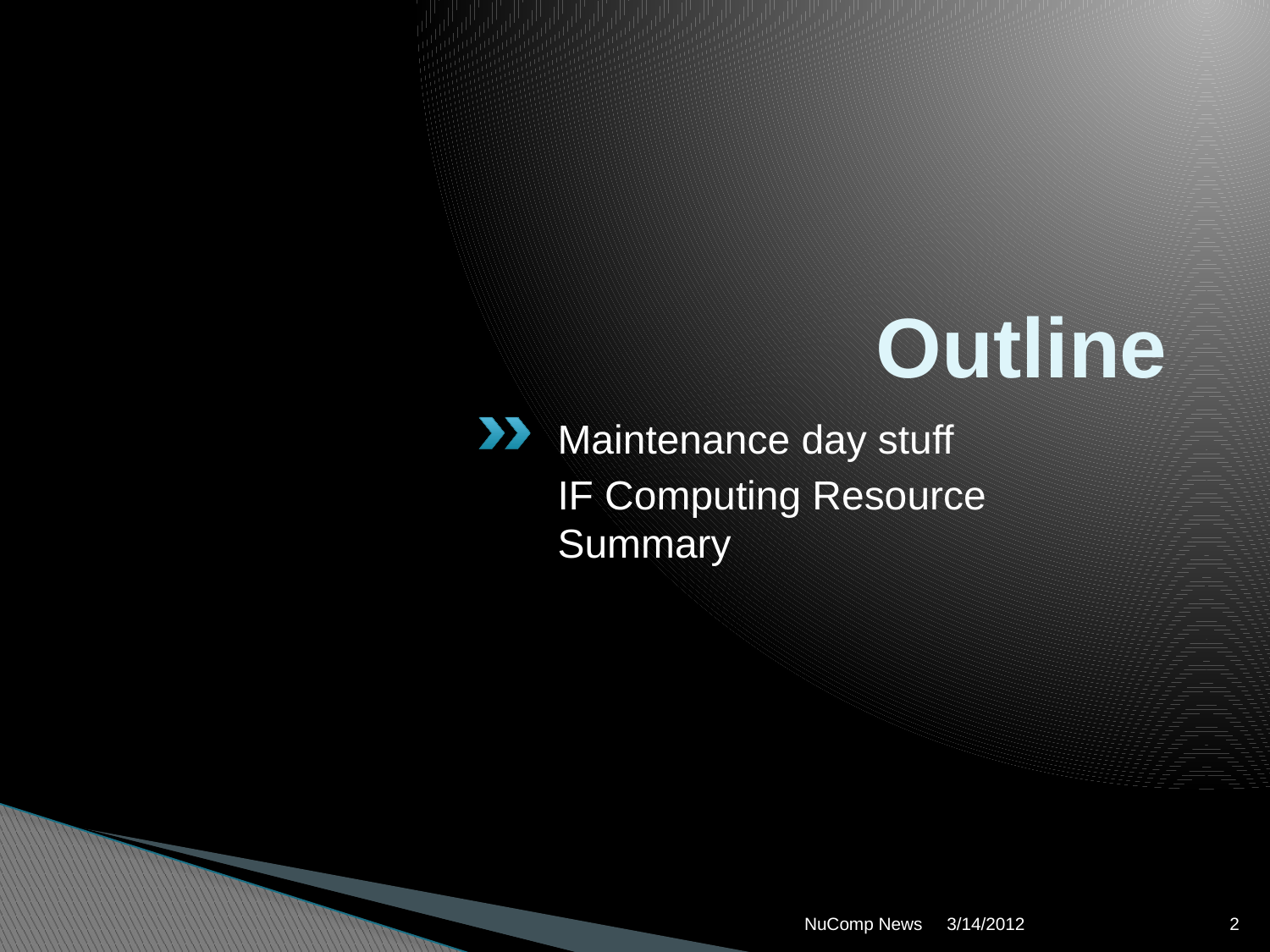

# Outline
Maintenance day stuff
IF Computing Resource Summary
NuComp News
3/14/2012
2